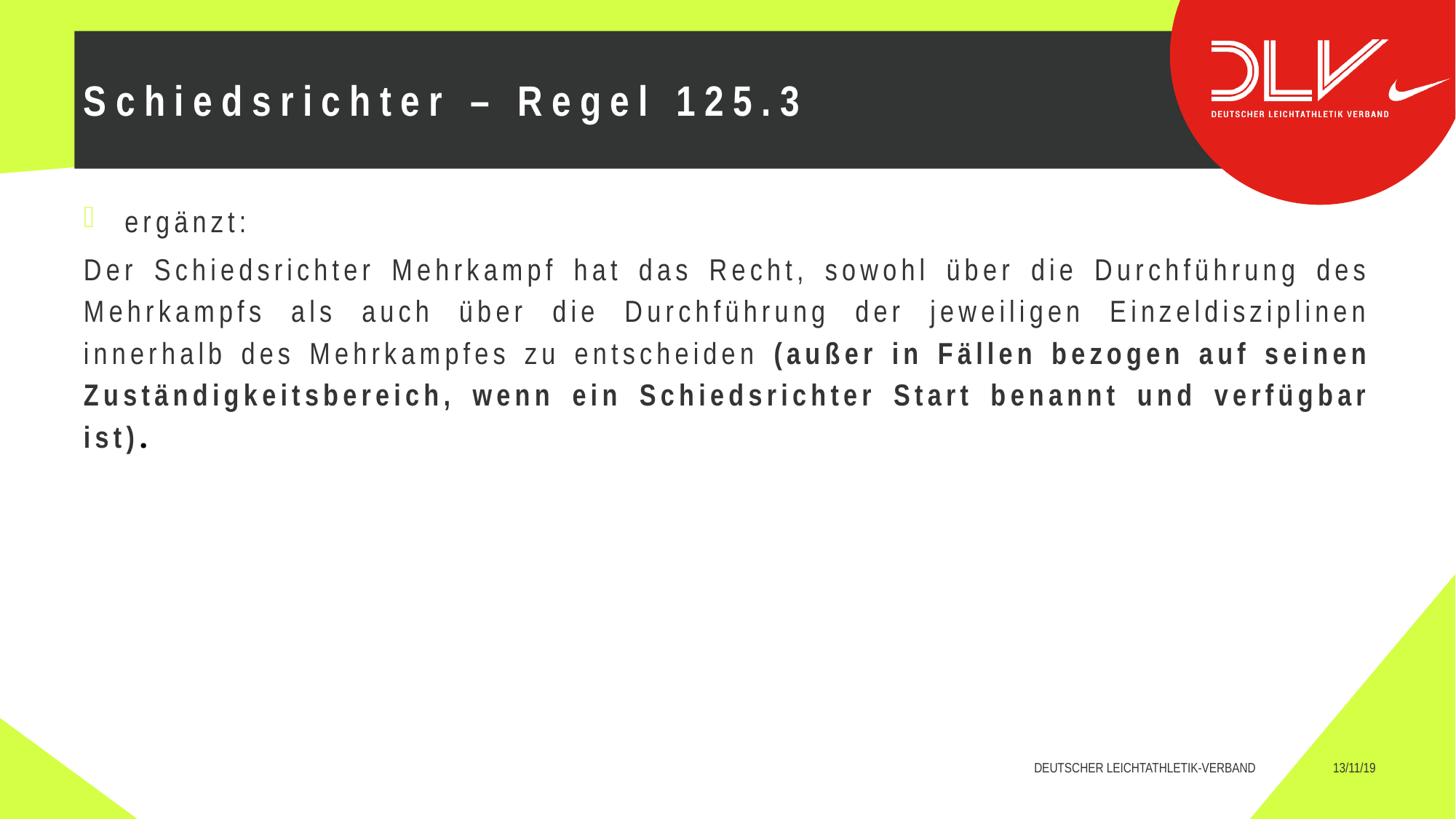

# Schiedsrichter – Regel 125.3
ergänzt:
Der Schiedsrichter Mehrkampf hat das Recht, sowohl über die Durchführung des Mehrkampfs als auch über die Durchführung der jeweiligen Einzeldisziplinen innerhalb des Mehrkampfes zu entscheiden (außer in Fällen bezogen auf seinen Zuständigkeitsbereich, wenn ein Schiedsrichter Start benannt und verfügbar ist).